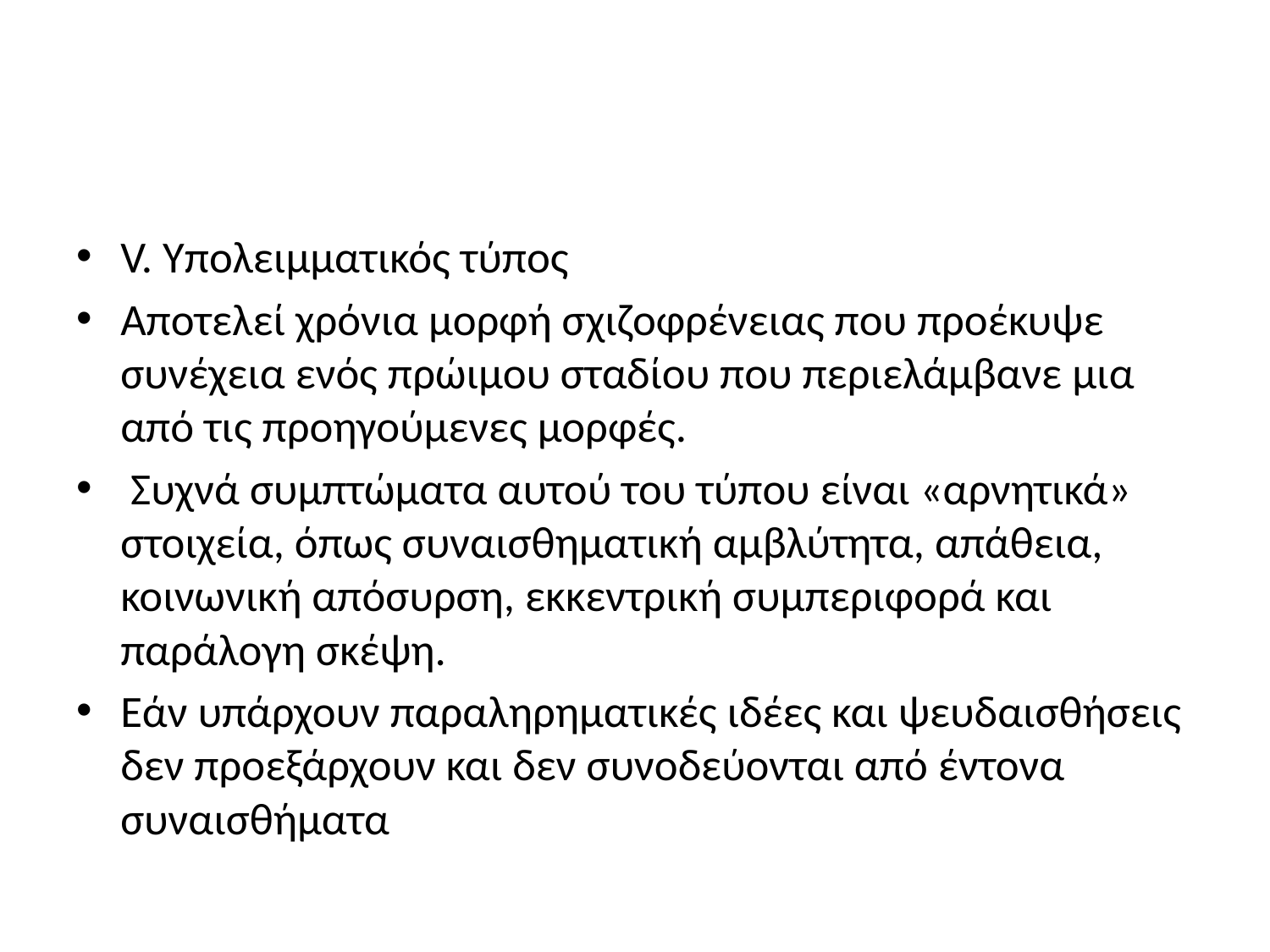

#
V. Υπολειμματικός τύπος
Αποτελεί χρόνια μορφή σχιζοφρένειας που προέκυψε συνέχεια ενός πρώιμου σταδίου που περιελάμβανε μια από τις προηγούμενες μορφές.
 Συχνά συμπτώματα αυτού του τύπου είναι «αρνητικά» στοιχεία, όπως συναισθηματική αμβλύτητα, απάθεια, κοινωνική απόσυρση, εκκεντρική συμπεριφορά και παράλογη σκέψη.
Εάν υπάρχουν παραληρηματικές ιδέες και ψευδαισθήσεις δεν προεξάρχουν και δεν συνοδεύονται από έντονα συναισθήματα